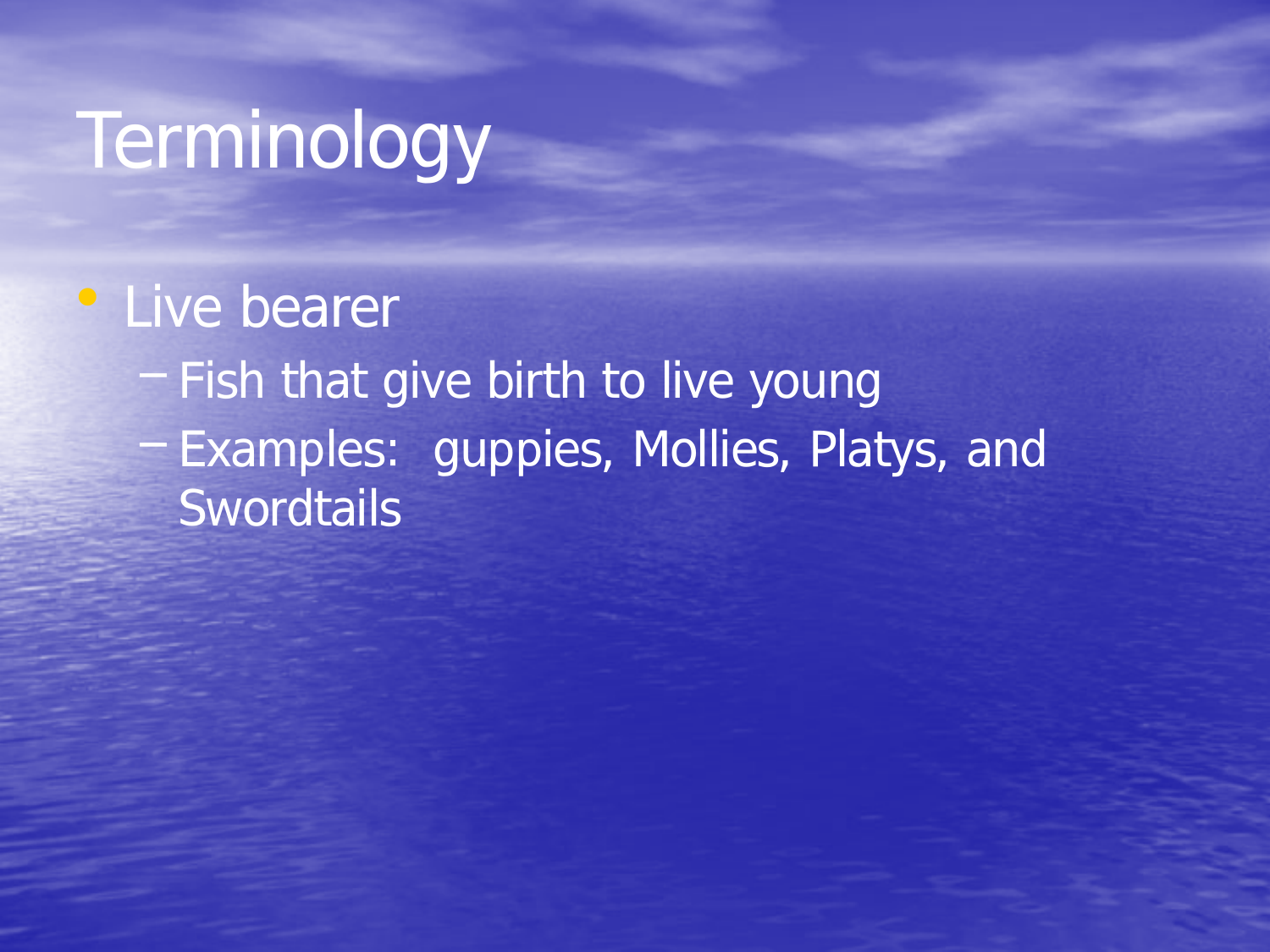

# Terminology
Live bearer
Fish that give birth to live young
Examples:  guppies, Mollies, Platys, and Swordtails